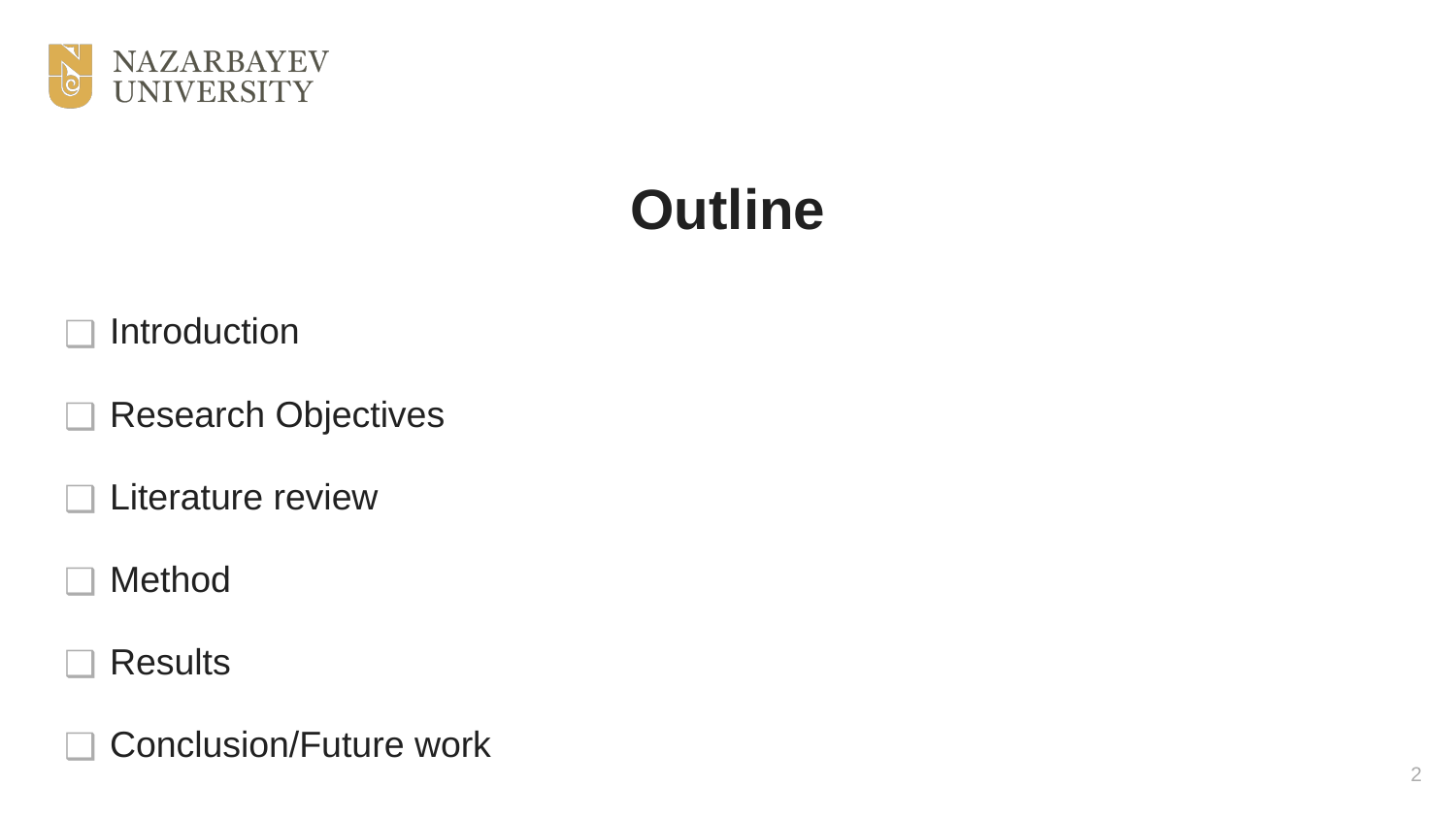

# Outline
Introduction
Research Objectives
Literature review
Method
Results
Conclusion/Future work

2